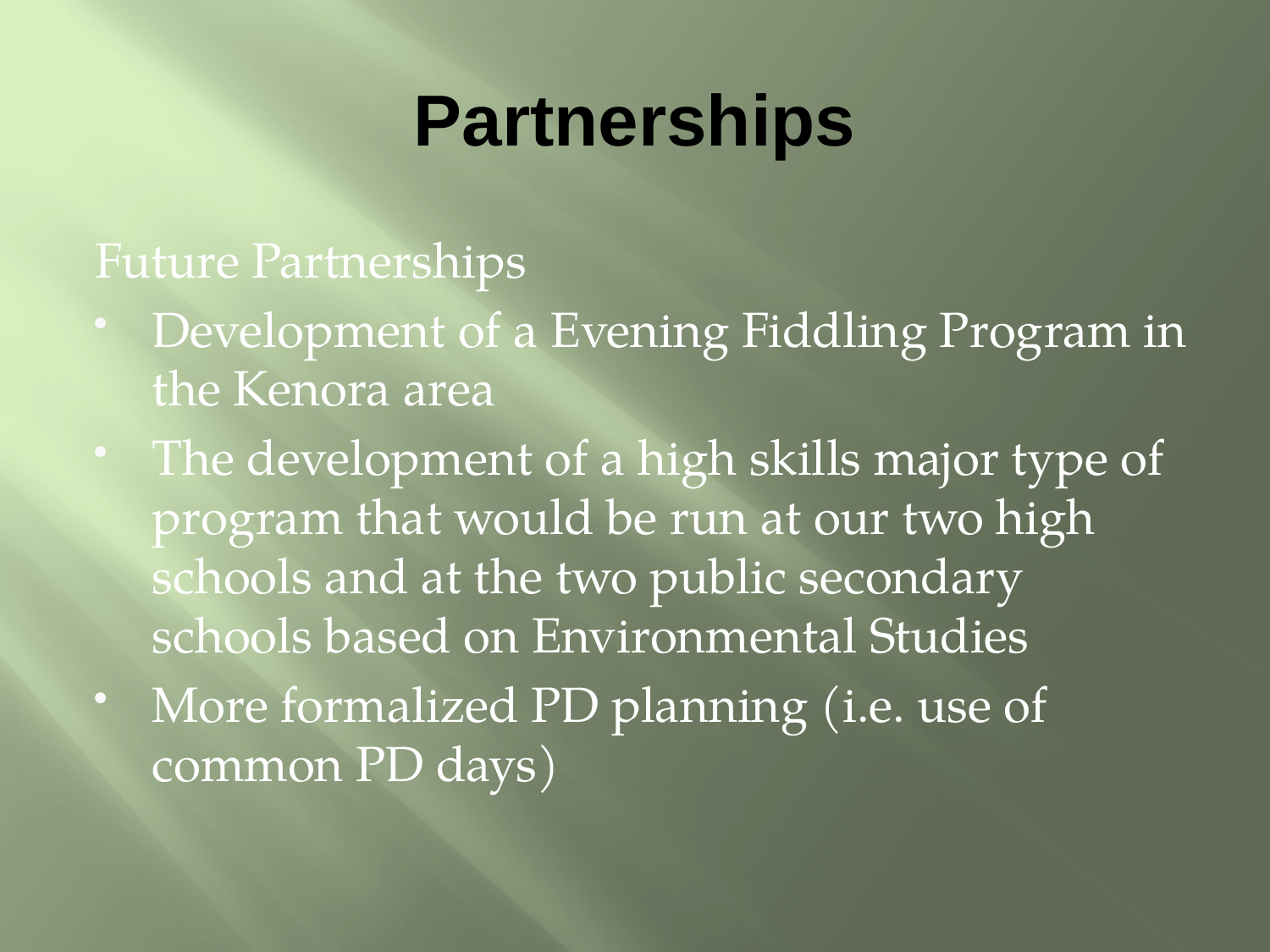

# Partnerships
Future Partnerships
Development of a Evening Fiddling Program in the Kenora area
The development of a high skills major type of program that would be run at our two high schools and at the two public secondary schools based on Environmental Studies
More formalized PD planning (i.e. use of common PD days)